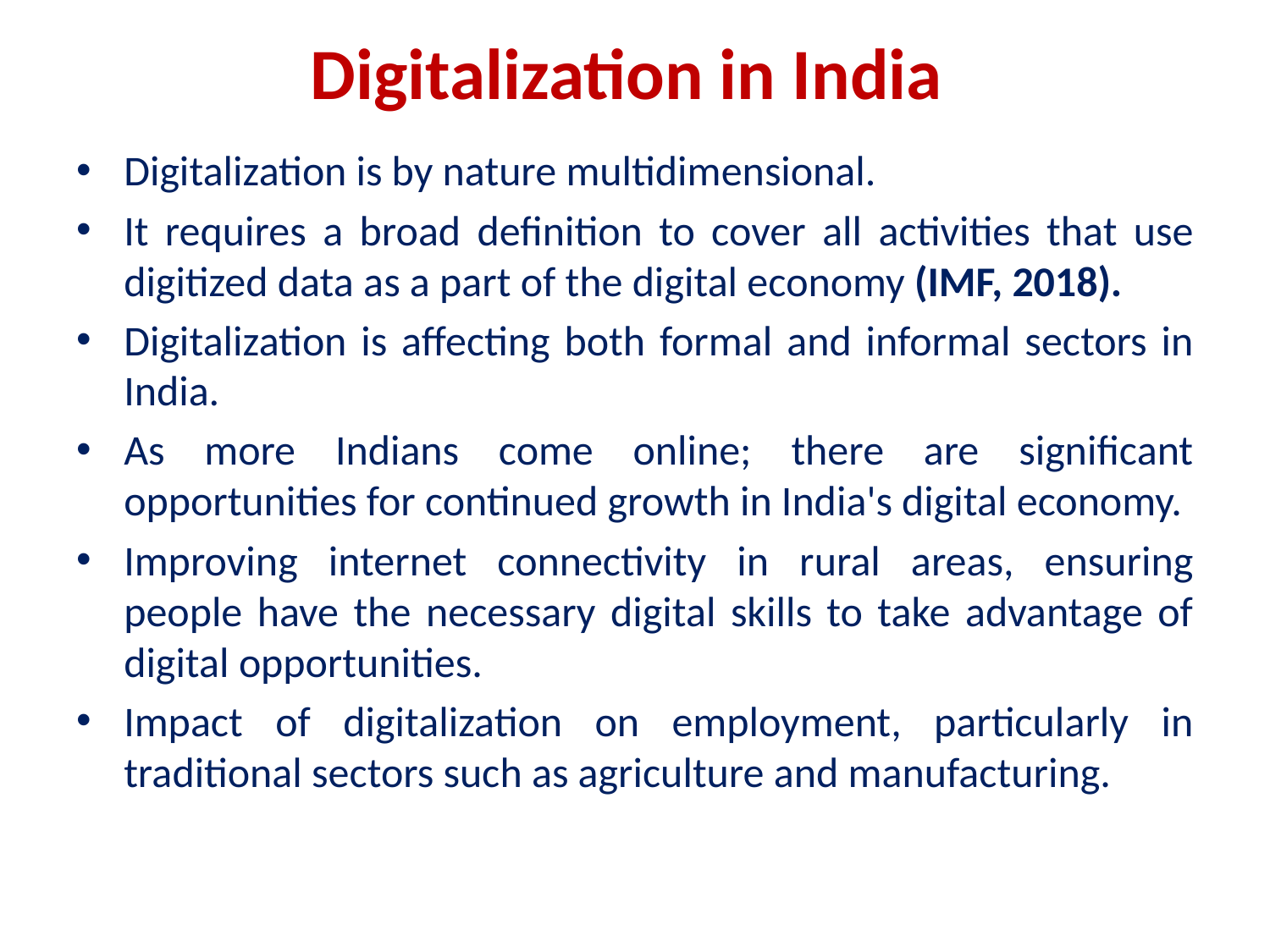

# Digitalization in India
Digitalization is by nature multidimensional.
It requires a broad definition to cover all activities that use digitized data as a part of the digital economy (IMF, 2018).
Digitalization is affecting both formal and informal sectors in India.
As more Indians come online; there are significant opportunities for continued growth in India's digital economy.
Improving internet connectivity in rural areas, ensuring people have the necessary digital skills to take advantage of digital opportunities.
Impact of digitalization on employment, particularly in traditional sectors such as agriculture and manufacturing.